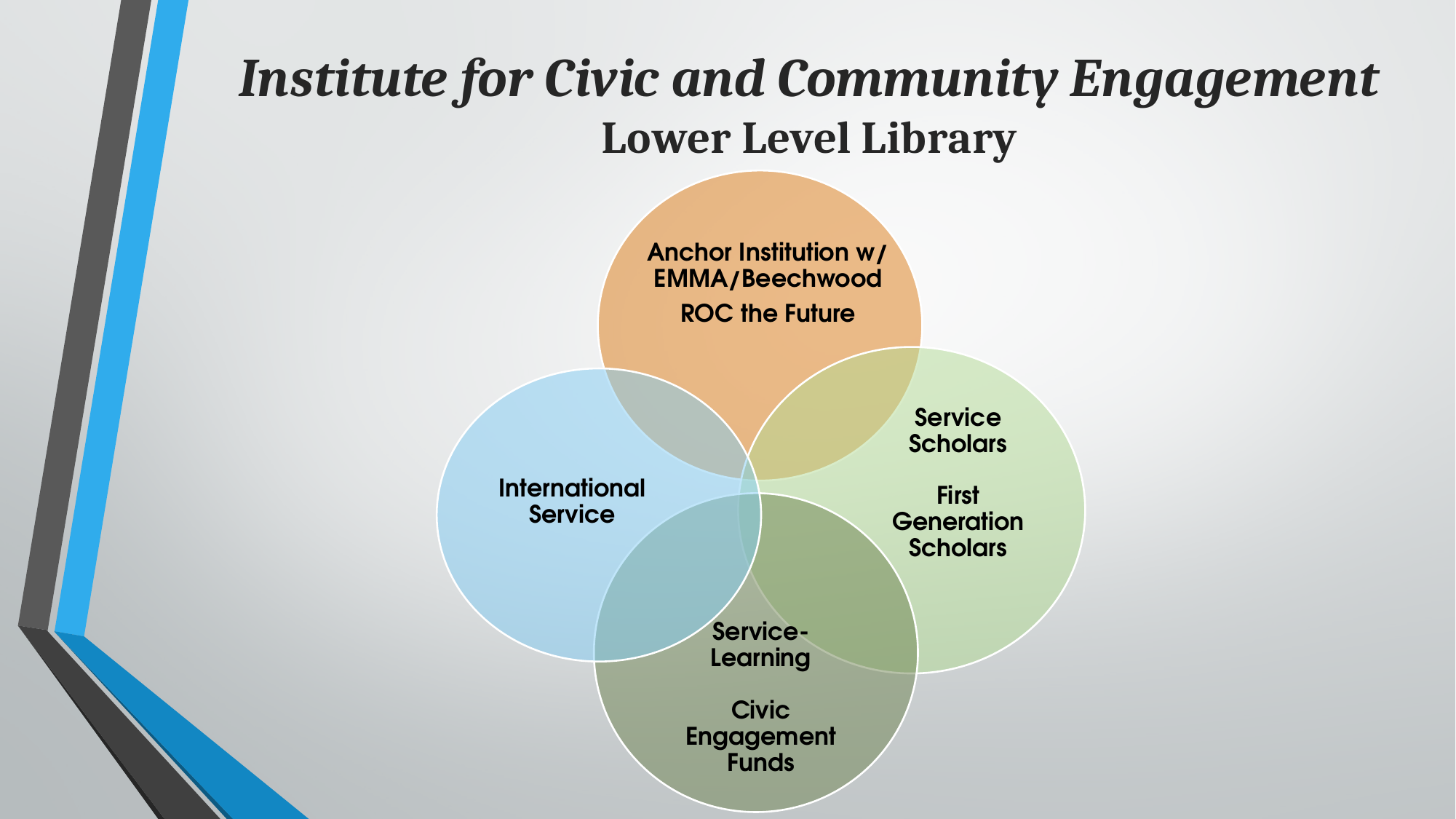

Institute for Civic and Community Engagement
Lower Level Library

Anchor Institution w/ EMMA/Beechwood
ROC the Future

International Service

Service Scholars

First Generation Scholars
Service-
Learning

Civic Engagement Funds